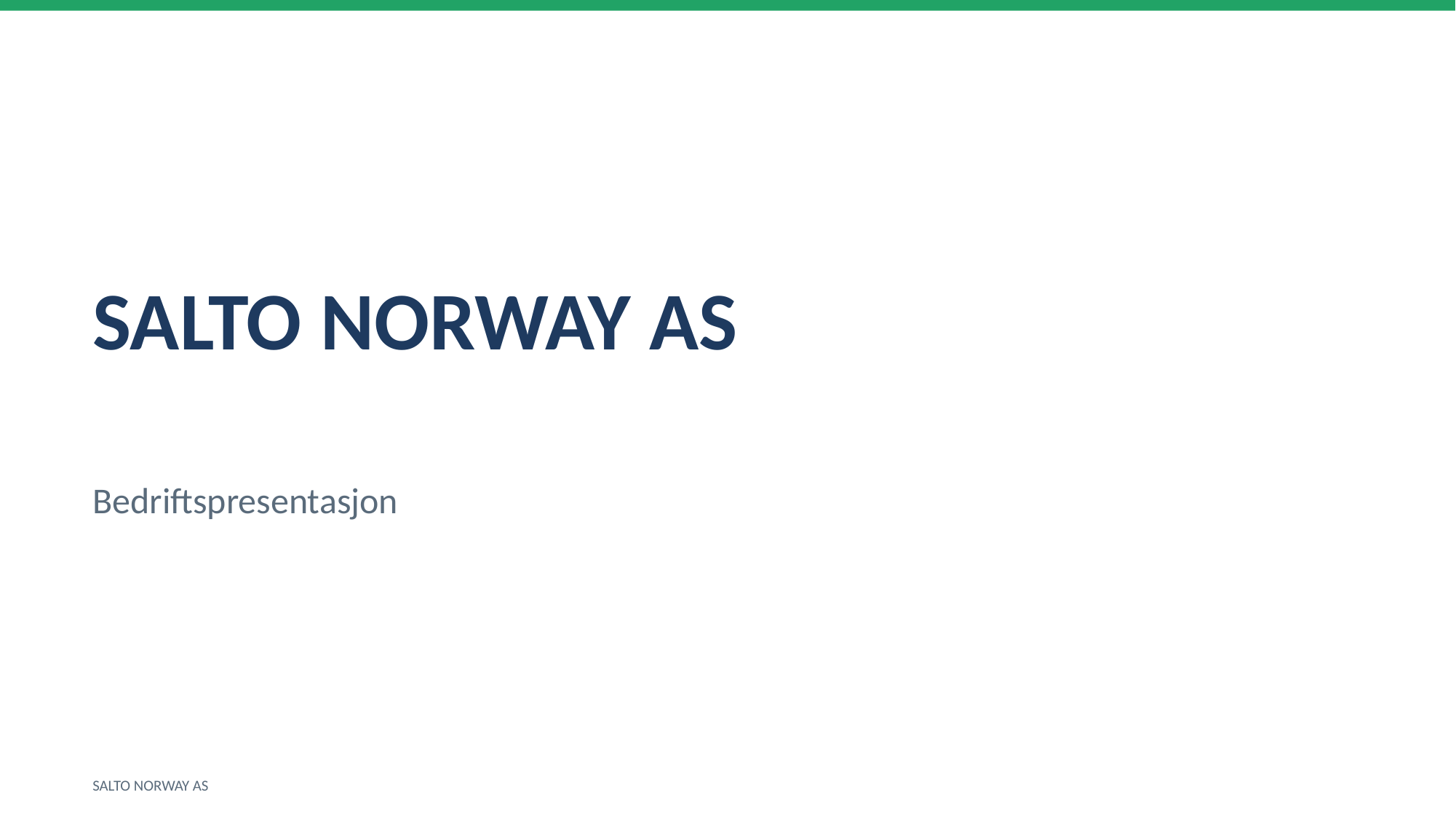

SALTO NORWAY AS
Bedriftspresentasjon
SALTO NORWAY AS